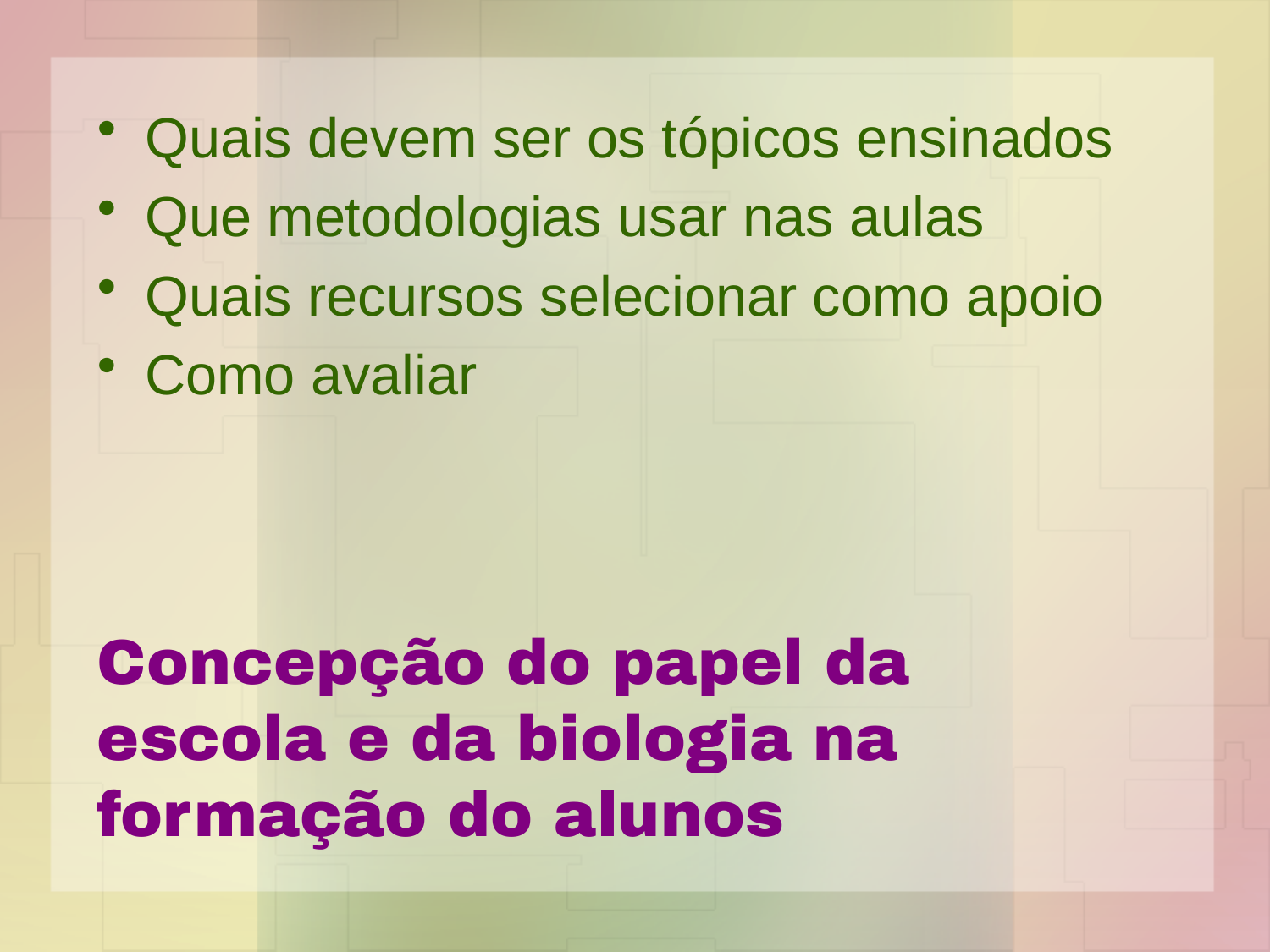

Quais devem ser os tópicos ensinados
Que metodologias usar nas aulas
Quais recursos selecionar como apoio
Como avaliar
# Concepção do papel da escola e da biologia na formação do alunos